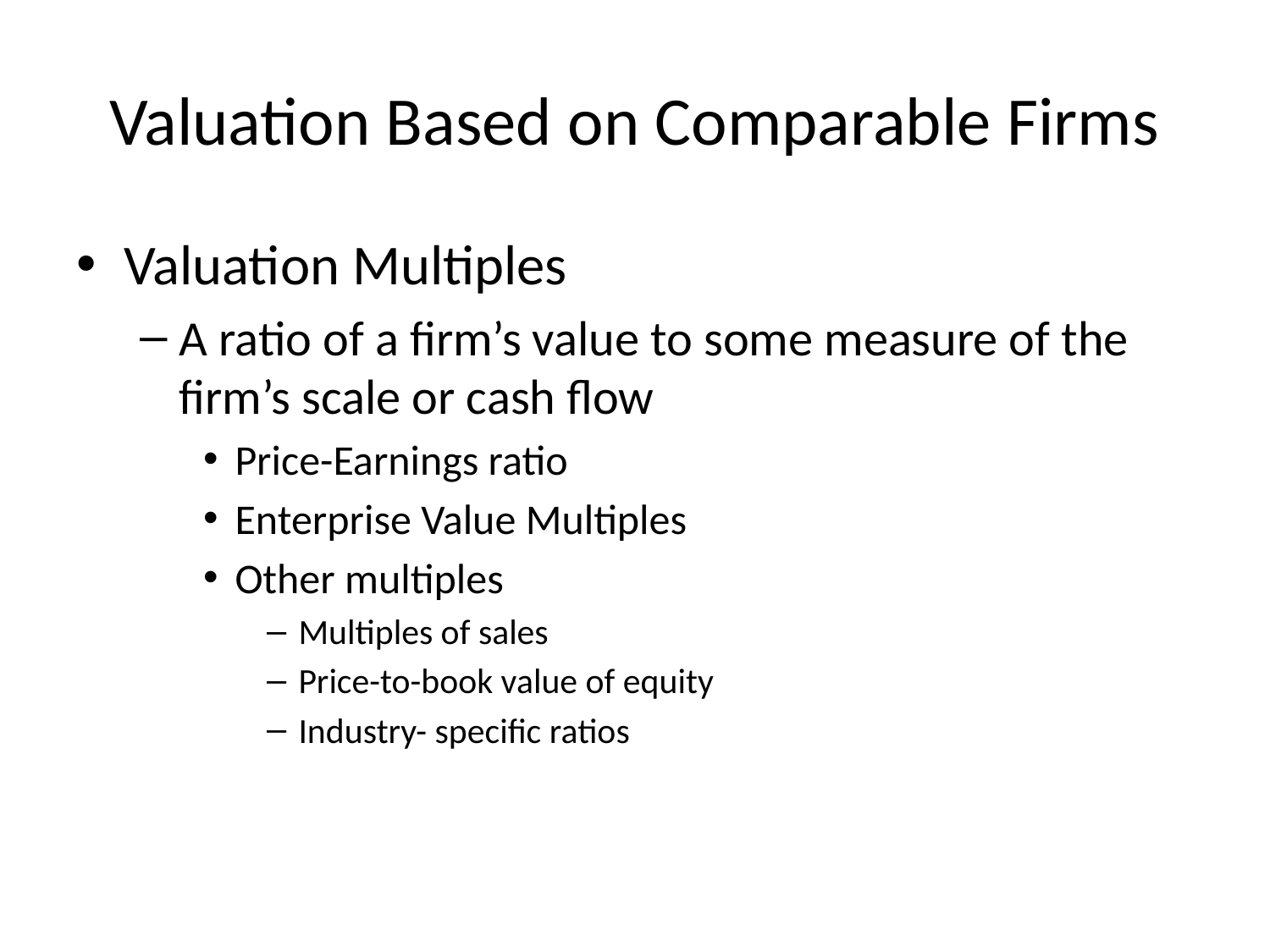

# Valuation Based on Comparable Firms
Valuation Multiples
A ratio of a firm’s value to some measure of the firm’s scale or cash flow
Price-Earnings ratio
Enterprise Value Multiples
Other multiples
Multiples of sales
Price-to-book value of equity
Industry- specific ratios